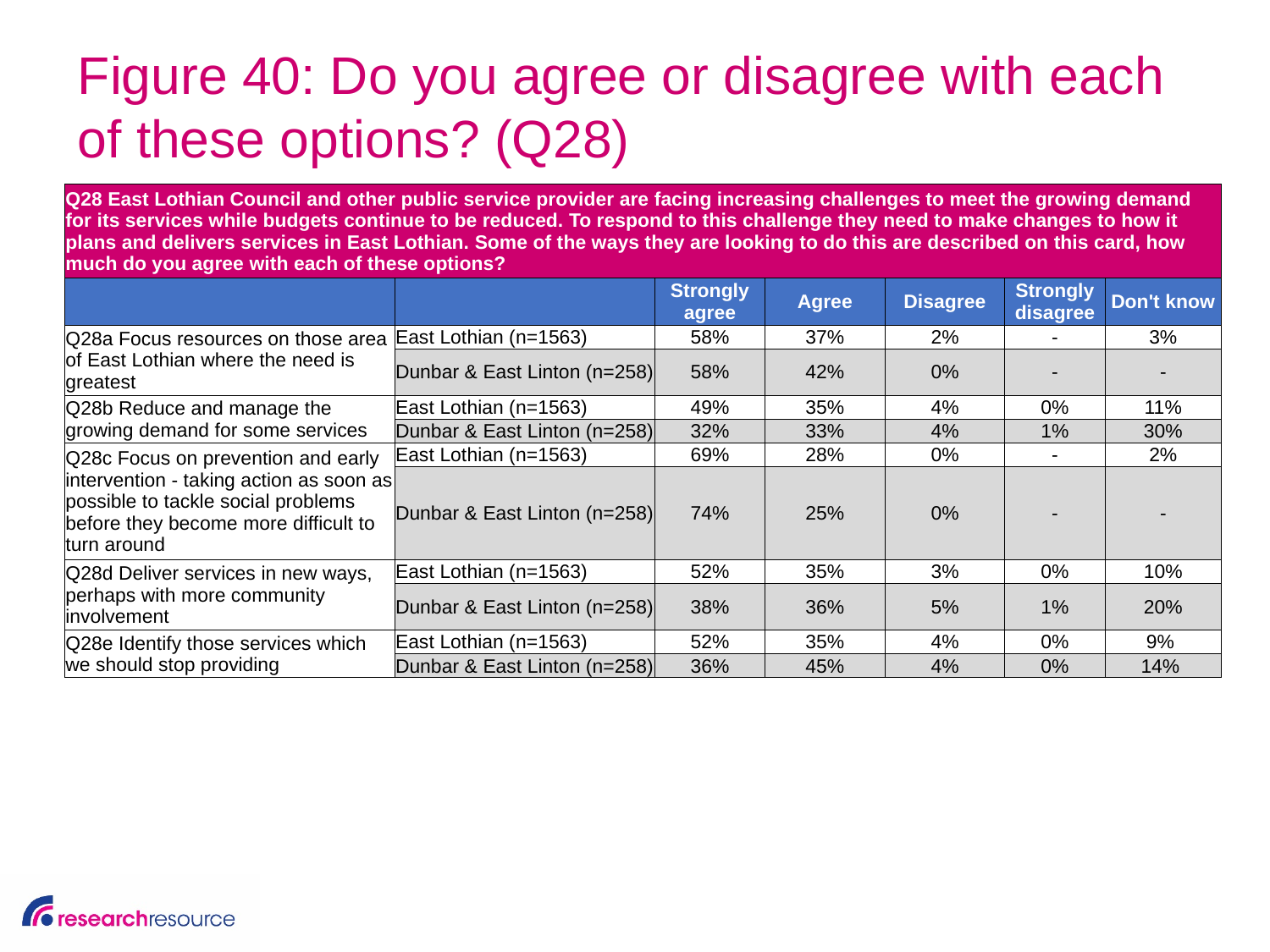

# Figure 40: Do you agree or disagree with each of these options? (Q28)
| Q28 East Lothian Council and other public service provider are facing increasing challenges to meet the growing demand for its services while budgets continue to be reduced. To respond to this challenge they need to make changes to how it plans and delivers services in East Lothian. Some of the ways they are looking to do this are described on this card, how much do you agree with each of these options? |  |  |  |  |  |  |
| --- | --- | --- | --- | --- | --- | --- |
|  |  | Strongly agree | Agree | Disagree | Strongly disagree | Don't know |
| Q28a Focus resources on those area of East Lothian where the need is greatest | East Lothian (n=1563) | 58% | 37% | 2% | - | 3% |
|  | Dunbar & East Linton (n=258) | 58% | 42% | 0% | - | - |
| Q28b Reduce and manage the growing demand for some services | East Lothian (n=1563) | 49% | 35% | 4% | 0% | 11% |
|  | Dunbar & East Linton (n=258) | 32% | 33% | 4% | 1% | 30% |
| Q28c Focus on prevention and early intervention - taking action as soon as possible to tackle social problems before they become more difficult to turn around | East Lothian (n=1563) | 69% | 28% | 0% | - | 2% |
|  | Dunbar & East Linton (n=258) | 74% | 25% | 0% | - | - |
| Q28d Deliver services in new ways, perhaps with more community involvement | East Lothian (n=1563) | 52% | 35% | 3% | 0% | 10% |
|  | Dunbar & East Linton (n=258) | 38% | 36% | 5% | 1% | 20% |
| Q28e Identify those services which we should stop providing | East Lothian (n=1563) | 52% | 35% | 4% | 0% | 9% |
|  | Dunbar & East Linton (n=258) | 36% | 45% | 4% | 0% | 14% |